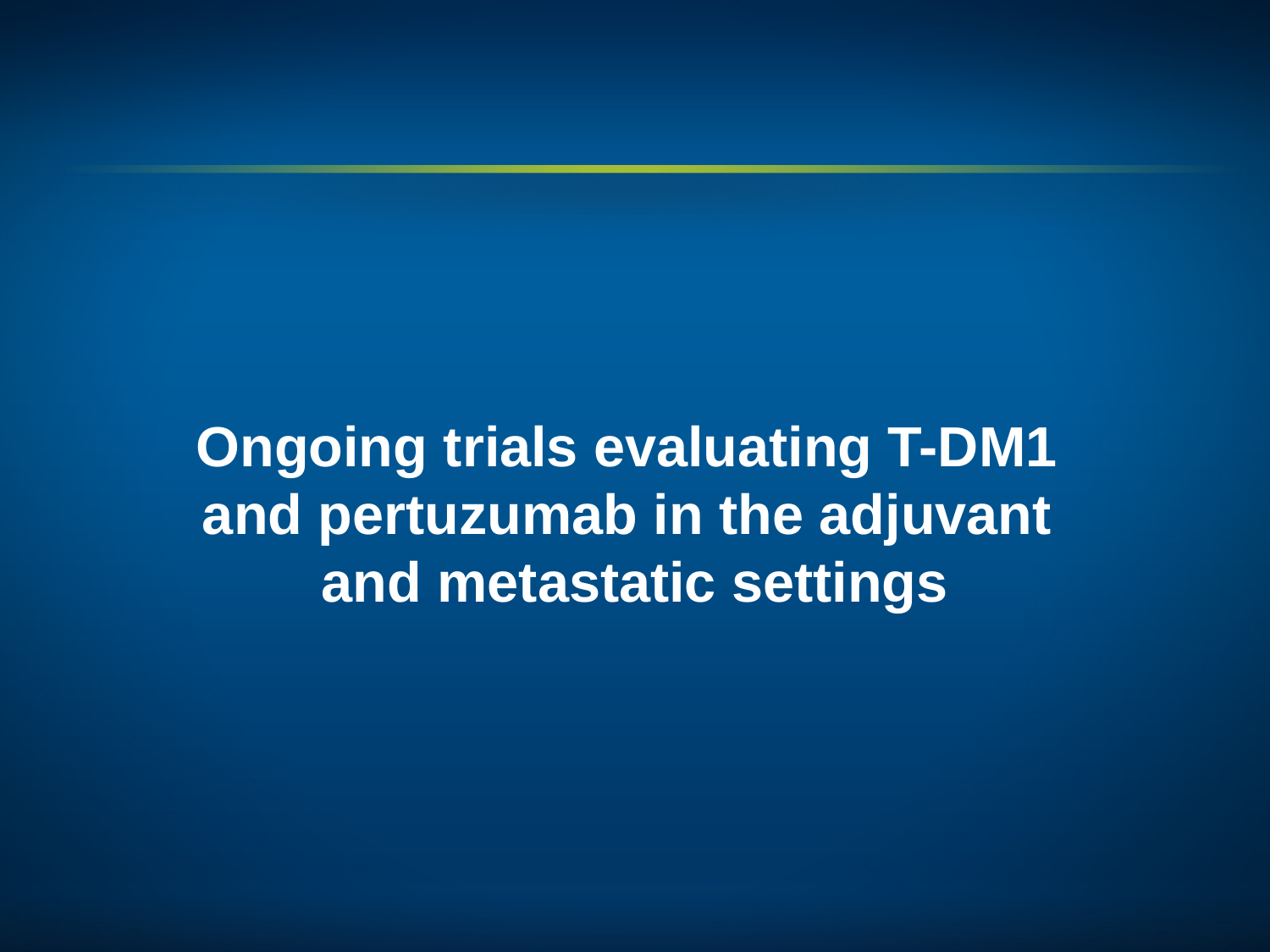

# Ongoing trials evaluating T-DM1 and pertuzumab in the adjuvant and metastatic settings